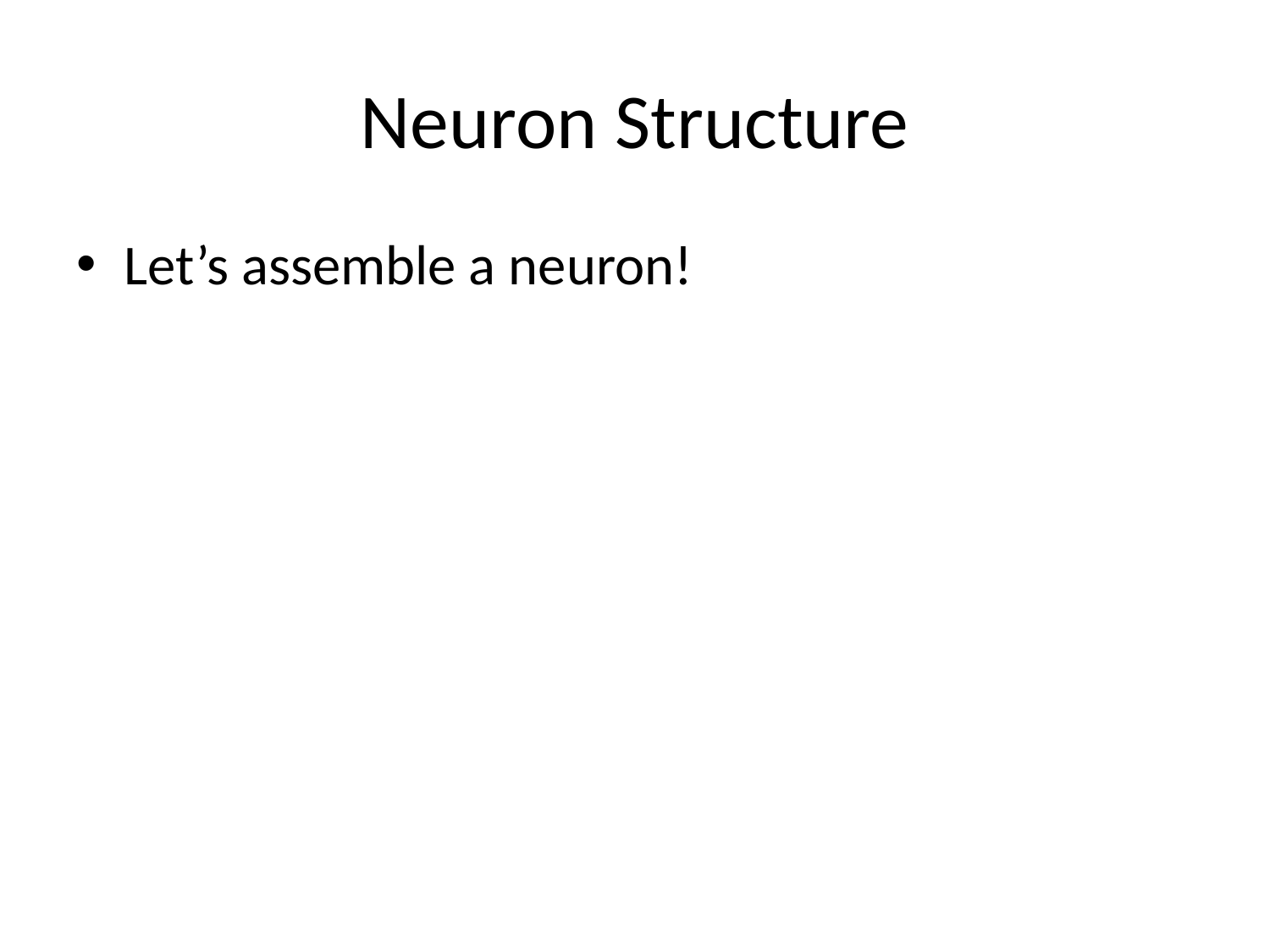

# Neuron Structure
Let’s assemble a neuron!